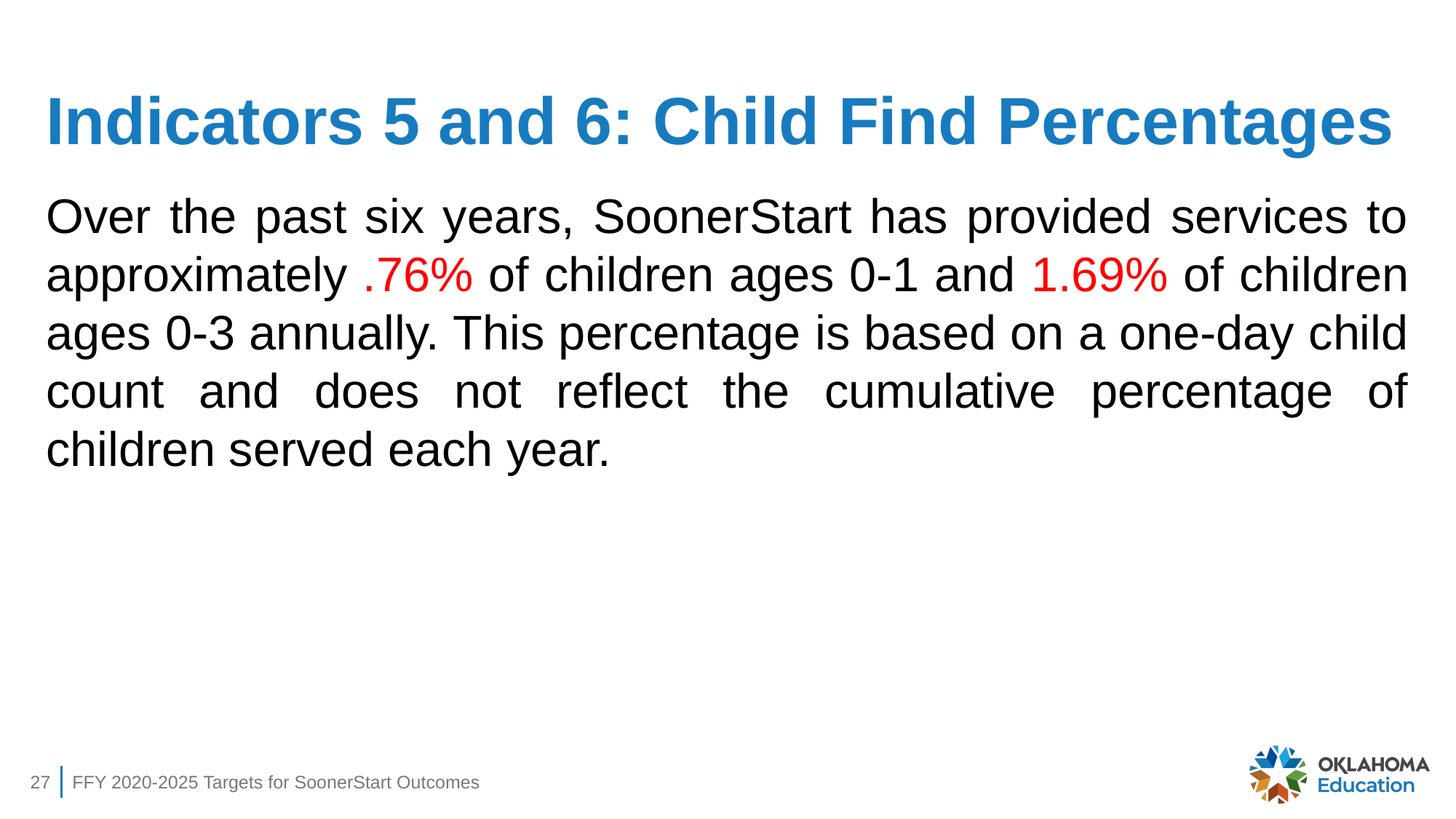

# Indicators 5 and 6: Child Find Percentages
Over the past six years, SoonerStart has provided services to approximately .76% of children ages 0-1 and 1.69% of children ages 0-3 annually. This percentage is based on a one-day child count and does not reflect the cumulative percentage of children served each year.
27
FFY 2020-2025 Targets for SoonerStart Outcomes